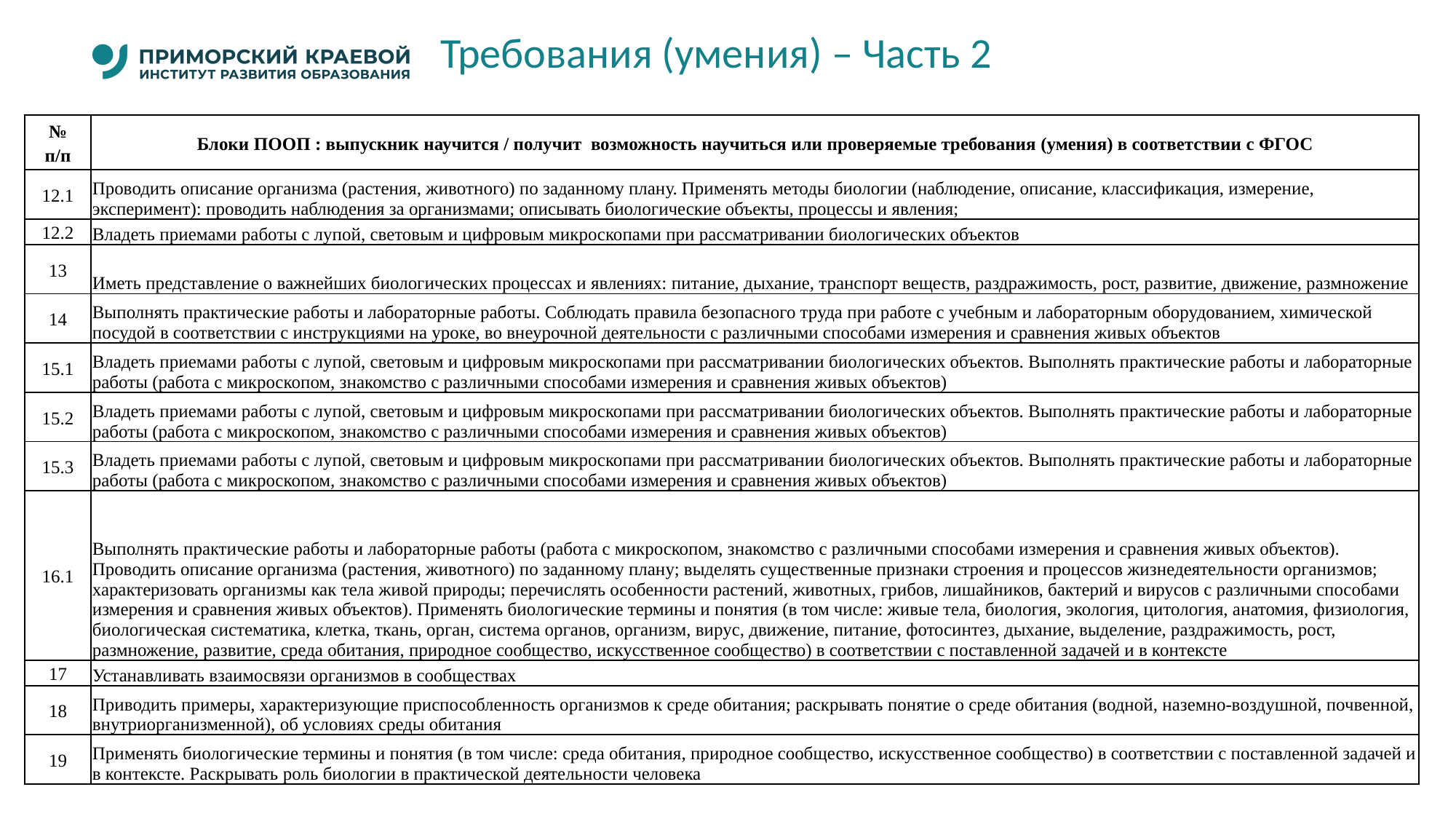

# Требования (умения) – Часть 2
| № п/п | Блоки ПООП : выпускник научится / получит возможность научиться или проверяемые требования (умения) в соответствии с ФГОС |
| --- | --- |
| 12.1 | Проводить описание организма (растения, животного) по заданному плану. Применять методы биологии (наблюдение, описание, классификация, измерение, эксперимент): проводить наблюдения за организмами; описывать биологические объекты, процессы и явления; |
| 12.2 | Владеть приемами работы с лупой, световым и цифровым микроскопами при рассматривании биологических объектов |
| 13 | Иметь представление о важнейших биологических процессах и явлениях: питание, дыхание, транспорт веществ, раздражимость, рост, развитие, движение, размножение |
| 14 | Выполнять практические работы и лабораторные работы. Соблюдать правила безопасного труда при работе с учебным и лабораторным оборудованием, химической посудой в соответствии с инструкциями на уроке, во внеурочной деятельности с различными способами измерения и сравнения живых объектов |
| 15.1 | Владеть приемами работы с лупой, световым и цифровым микроскопами при рассматривании биологических объектов. Выполнять практические работы и лабораторные работы (работа с микроскопом, знакомство с различными способами измерения и сравнения живых объектов) |
| 15.2 | Владеть приемами работы с лупой, световым и цифровым микроскопами при рассматривании биологических объектов. Выполнять практические работы и лабораторные работы (работа с микроскопом, знакомство с различными способами измерения и сравнения живых объектов) |
| 15.3 | Владеть приемами работы с лупой, световым и цифровым микроскопами при рассматривании биологических объектов. Выполнять практические работы и лабораторные работы (работа с микроскопом, знакомство с различными способами измерения и сравнения живых объектов) |
| 16.1 | Выполнять практические работы и лабораторные работы (работа с микроскопом, знакомство с различными способами измерения и сравнения живых объектов). Проводить описание организма (растения, животного) по заданному плану; выделять существенные признаки строения и процессов жизнедеятельности организмов; характеризовать организмы как тела живой природы; перечислять особенности растений, животных, грибов, лишайников, бактерий и вирусов с различными способами измерения и сравнения живых объектов). Применять биологические термины и понятия (в том числе: живые тела, биология, экология, цитология, анатомия, физиология, биологическая систематика, клетка, ткань, орган, система органов, организм, вирус, движение, питание, фотосинтез, дыхание, выделение, раздражимость, рост, размножение, развитие, среда обитания, природное сообщество, искусственное сообщество) в соответствии с поставленной задачей и в контексте |
| 17 | Устанавливать взаимосвязи организмов в сообществах |
| 18 | Приводить примеры, характеризующие приспособленность организмов к среде обитания; раскрывать понятие о среде обитания (водной, наземно-воздушной, почвенной, внутриорганизменной), об условиях среды обитания |
| 19 | Применять биологические термины и понятия (в том числе: среда обитания, природное сообщество, искусственное сообщество) в соответствии с поставленной задачей и в контексте. Раскрывать роль биологии в практической деятельности человека |